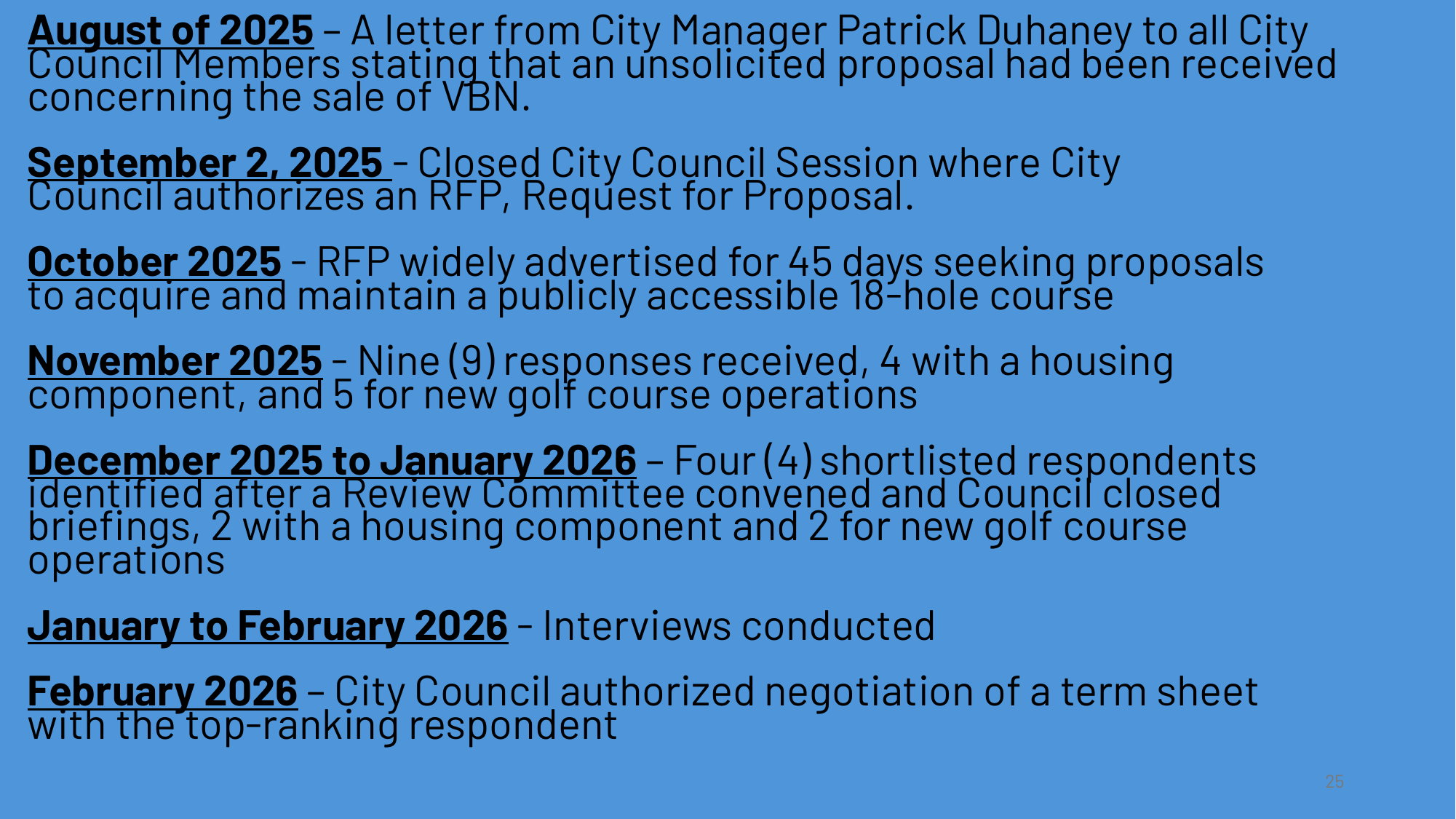

August of 2025 – A letter from City Manager Patrick Duhaney to all City Council Members stating that an unsolicited proposal had been received concerning the sale of VBN.

September 2, 2025 - Closed City Council Session where City Council authorizes an RFP, Request for Proposal.

October 2025 - RFP widely advertised for 45 days seeking proposals to acquire and maintain a publicly accessible 18-hole course
November 2025 - Nine (9) responses received, 4 with a housing 
component, and 5 for new golf course operations
December 2025 to January 2026 – Four (4) shortlisted respondents 
identified after a Review Committee convened and Council closed 
briefings, 2 with a housing component and 2 for new golf course 
operations
January to February 2026 - Interviews conducted
 
February 2026 – City Council authorized negotiation of a term sheet with the top-ranking respondent

25